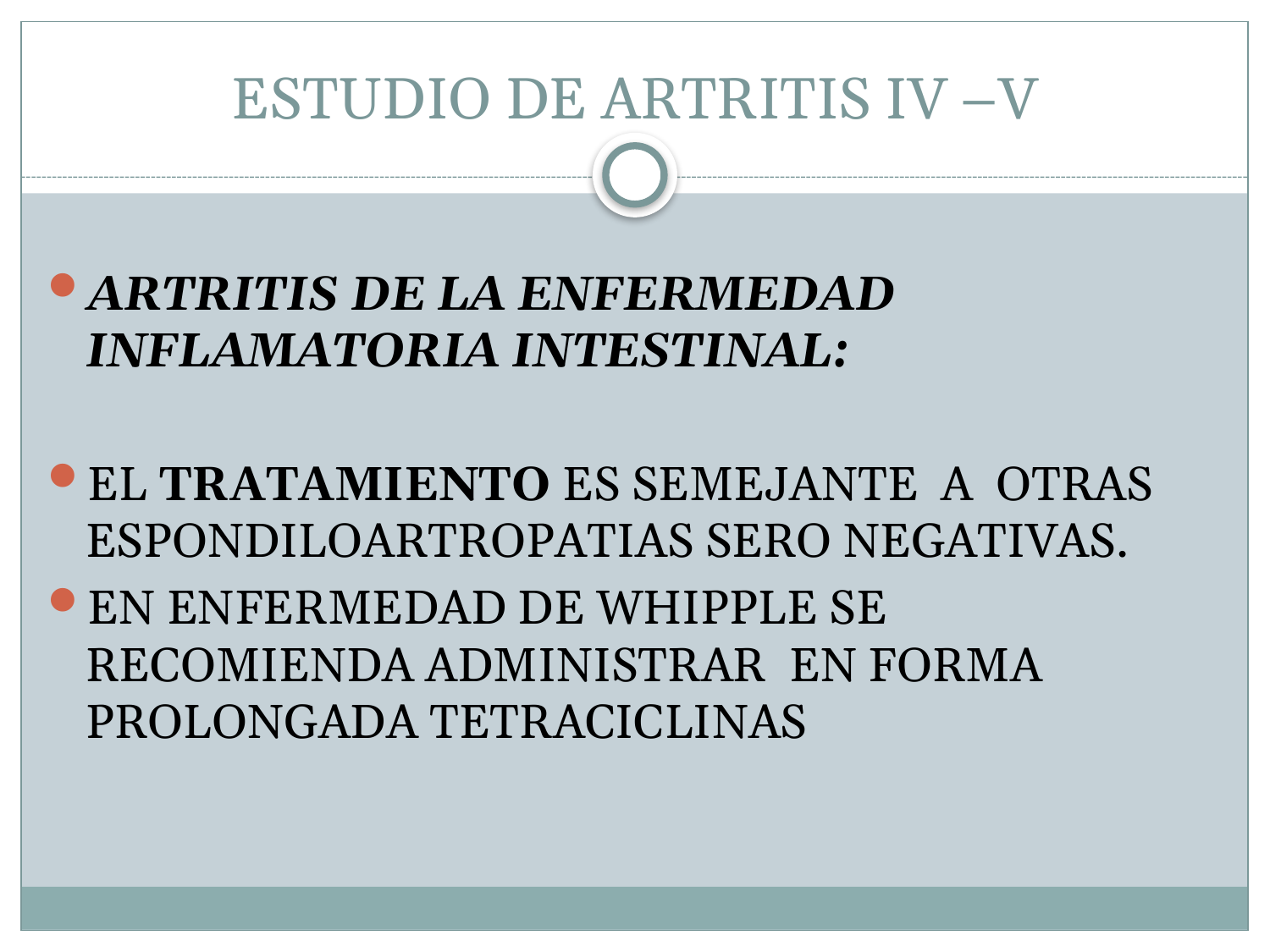

# ESTUDIO DE ARTRITIS IV –V
ARTRITIS DE LA ENFERMEDAD INFLAMATORIA INTESTINAL:

EL TRATAMIENTO ES SEMEJANTE  A  OTRAS ESPONDILOARTROPATIAS SERO NEGATIVAS.
EN ENFERMEDAD DE WHIPPLE SE RECOMIENDA ADMINISTRAR  EN FORMA PROLONGADA TETRACICLINAS